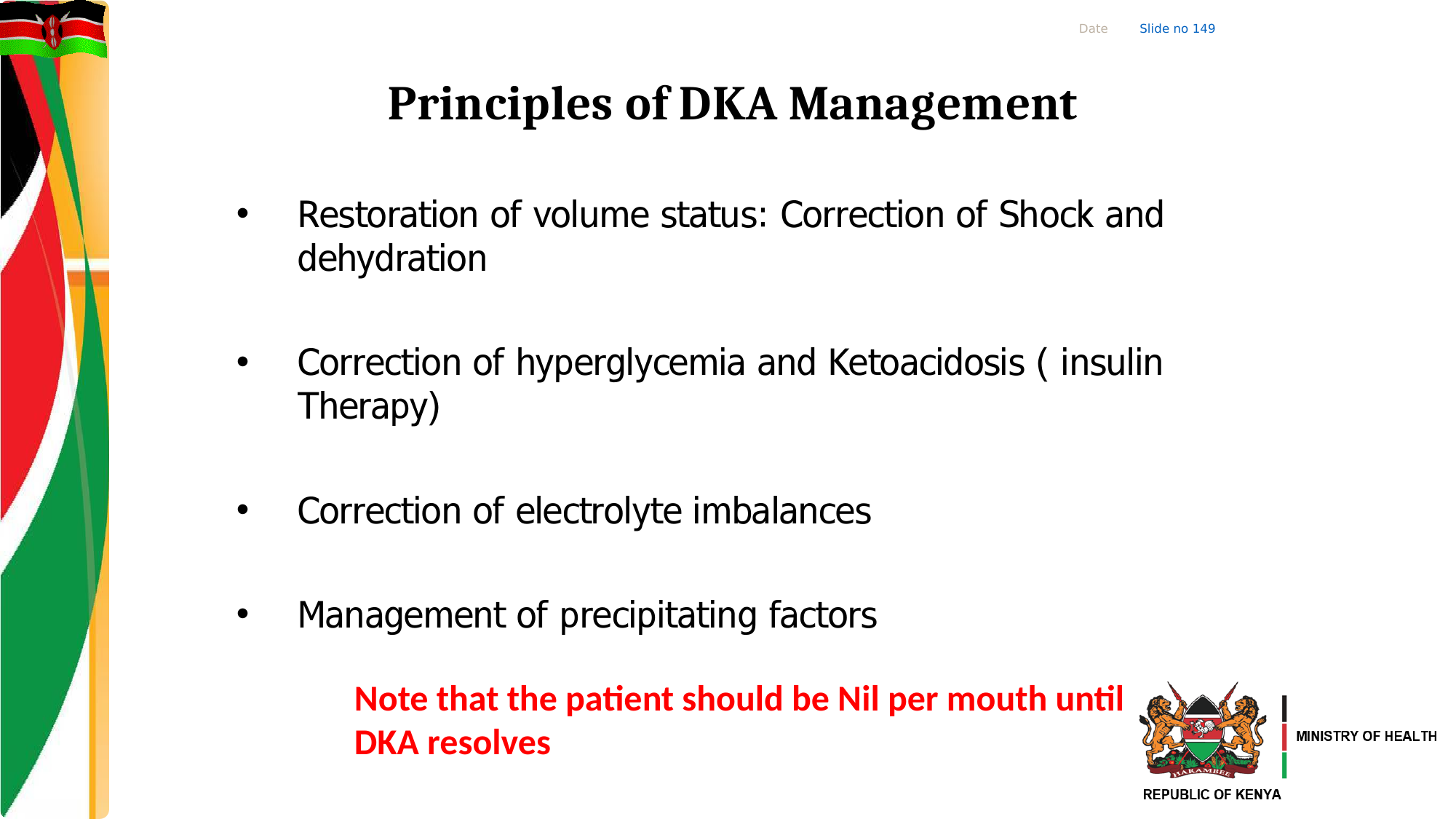

Date
Slide no 149
Principles of DKA Management
Restoration of volume status: Correction of Shock and dehydration

Correction of hyperglycemia and Ketoacidosis ( insulin Therapy)

Correction of electrolyte imbalances

Management of precipitating factors
Note that the patient should be Nil per mouth until DKA resolves